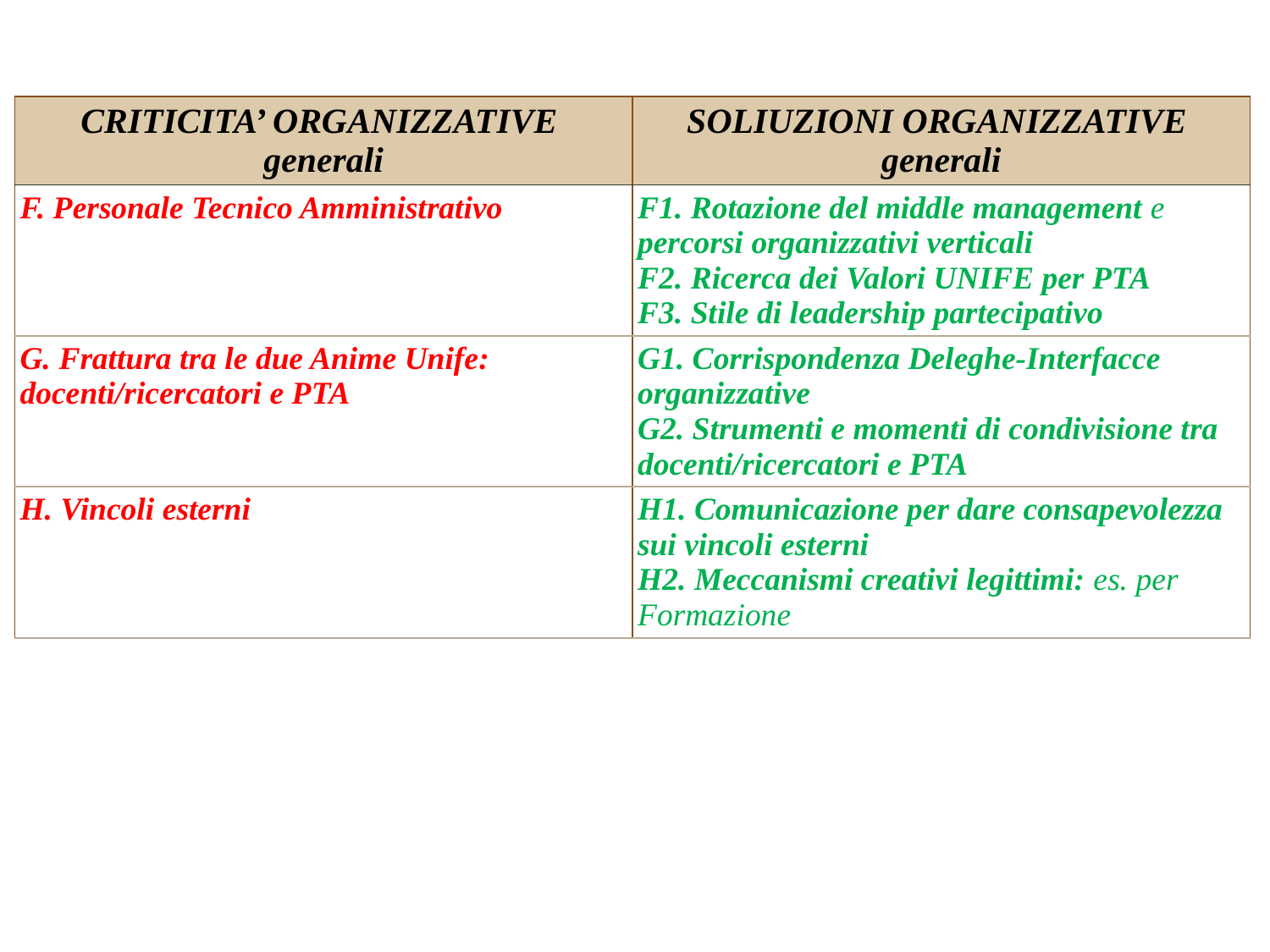

| CRITICITA’ ORGANIZZATIVE generali | SOLIUZIONI ORGANIZZATIVE generali |
| --- | --- |
| F. Personale Tecnico Amministrativo | F1. Rotazione del middle management e percorsi organizzativi verticali F2. Ricerca dei Valori UNIFE per PTA F3. Stile di leadership partecipativo |
| G. Frattura tra le due Anime Unife: docenti/ricercatori e PTA | G1. Corrispondenza Deleghe-Interfacce organizzative G2. Strumenti e momenti di condivisione tra docenti/ricercatori e PTA |
| H. Vincoli esterni | H1. Comunicazione per dare consapevolezza sui vincoli esterni H2. Meccanismi creativi legittimi: es. per Formazione |